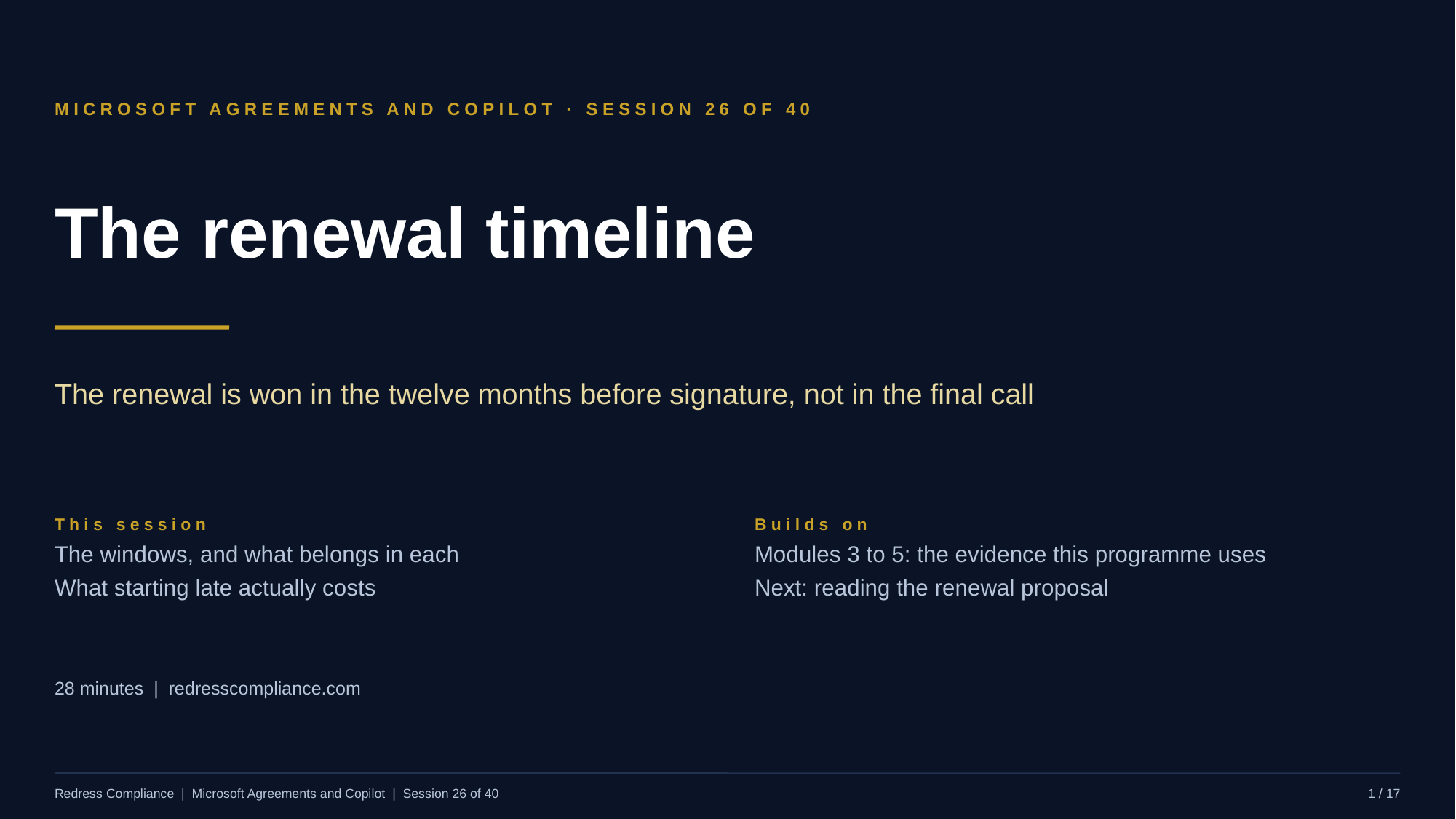

MICROSOFT AGREEMENTS AND COPILOT · SESSION 26 OF 40
The renewal timeline

The renewal is won in the twelve months before signature, not in the final call
This session
The windows, and what belongs in each
What starting late actually costs
Builds on
Modules 3 to 5: the evidence this programme uses
Next: reading the renewal proposal
28 minutes  |  redresscompliance.com

Redress Compliance  |  Microsoft Agreements and Copilot  |  Session 26 of 40
1 / 17